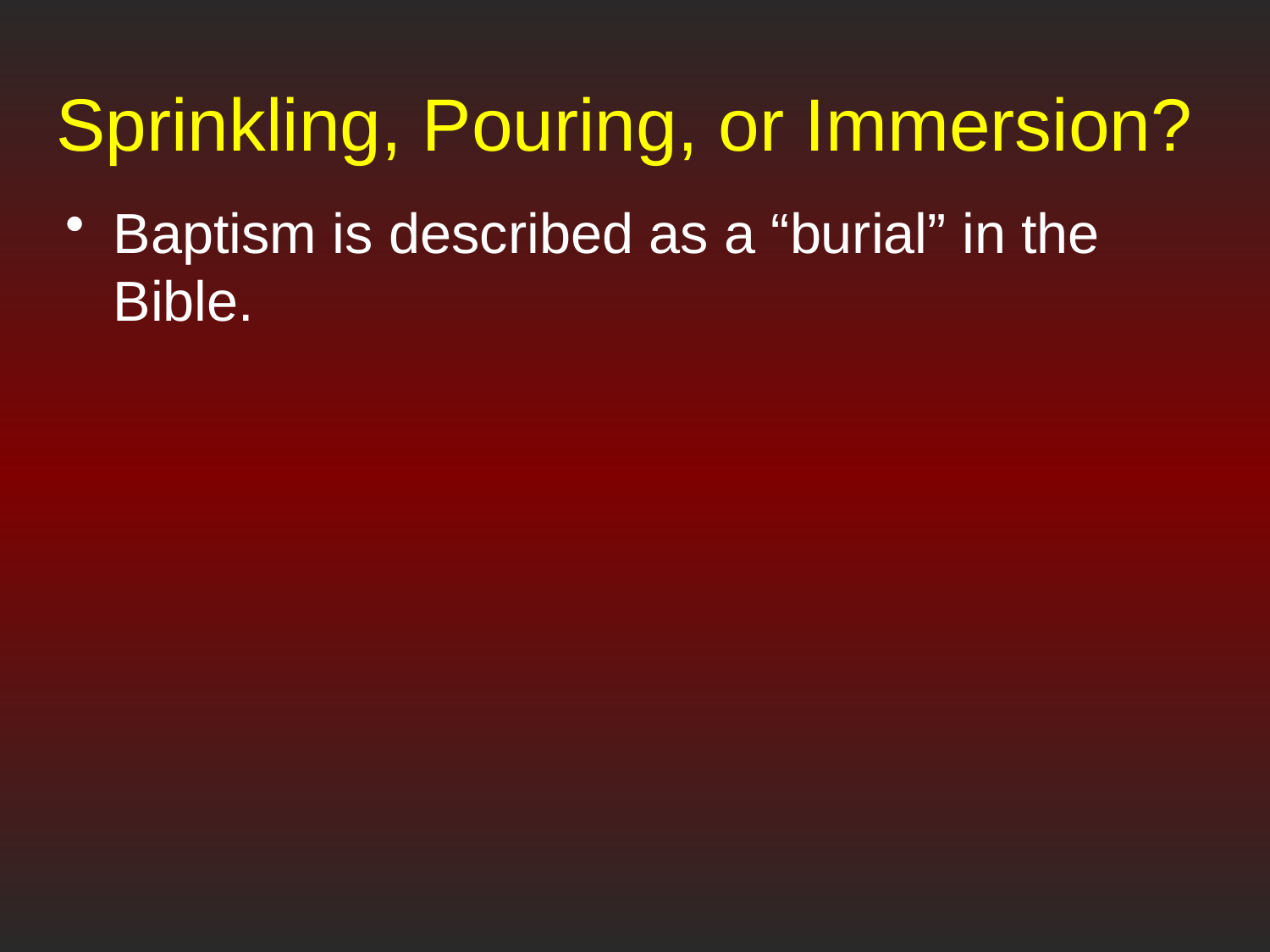

# Sprinkling, Pouring, or Immersion?
Baptism is described as a “burial” in the Bible.